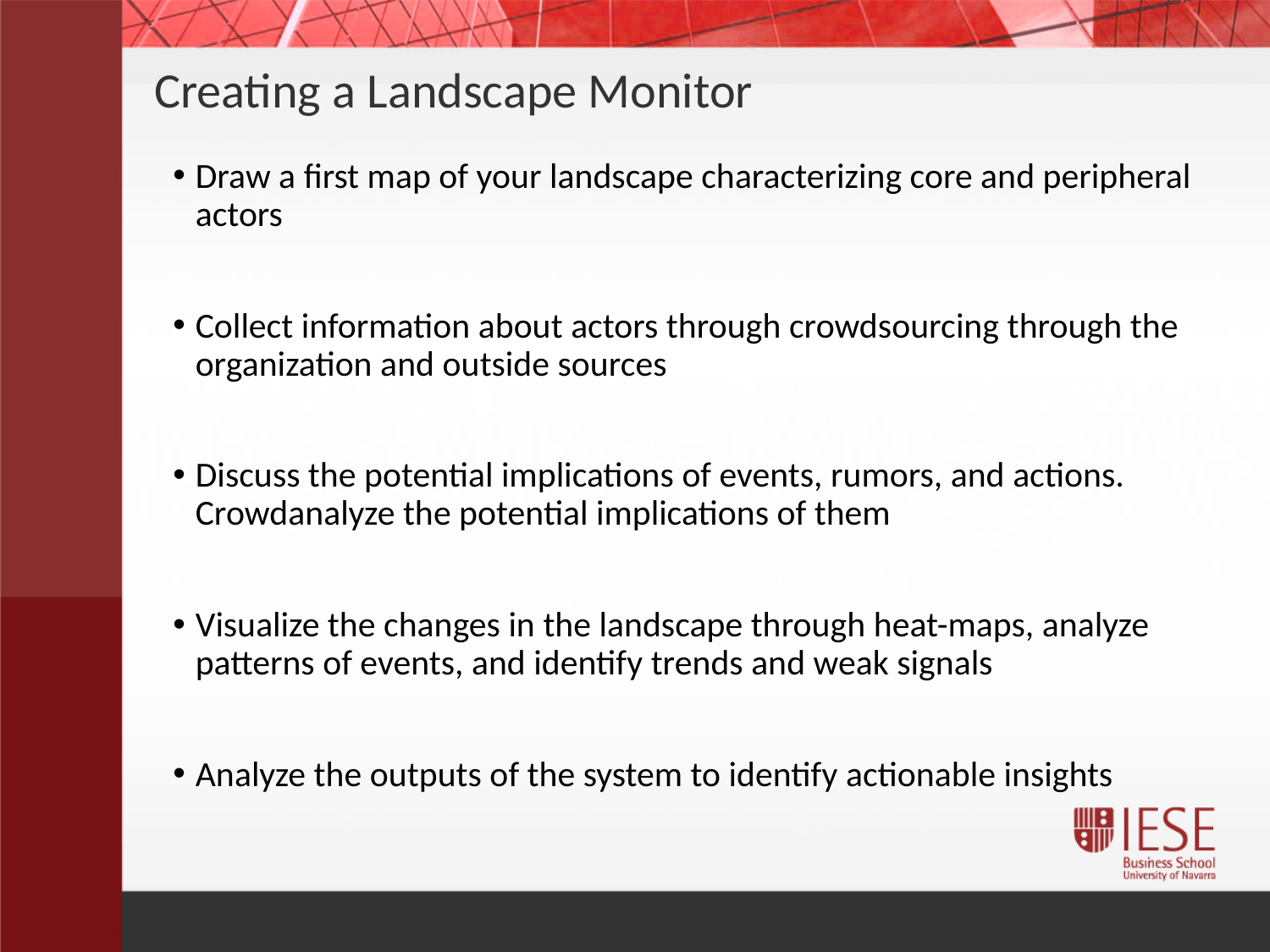

# Creating a Landscape Monitor
Draw a first map of your landscape characterizing core and peripheral actors

Collect information about actors through crowdsourcing through the organization and outside sources

Discuss the potential implications of events, rumors, and actions. Crowdanalyze the potential implications of them

Visualize the changes in the landscape through heat-maps, analyze patterns of events, and identify trends and weak signals

Analyze the outputs of the system to identify actionable insights